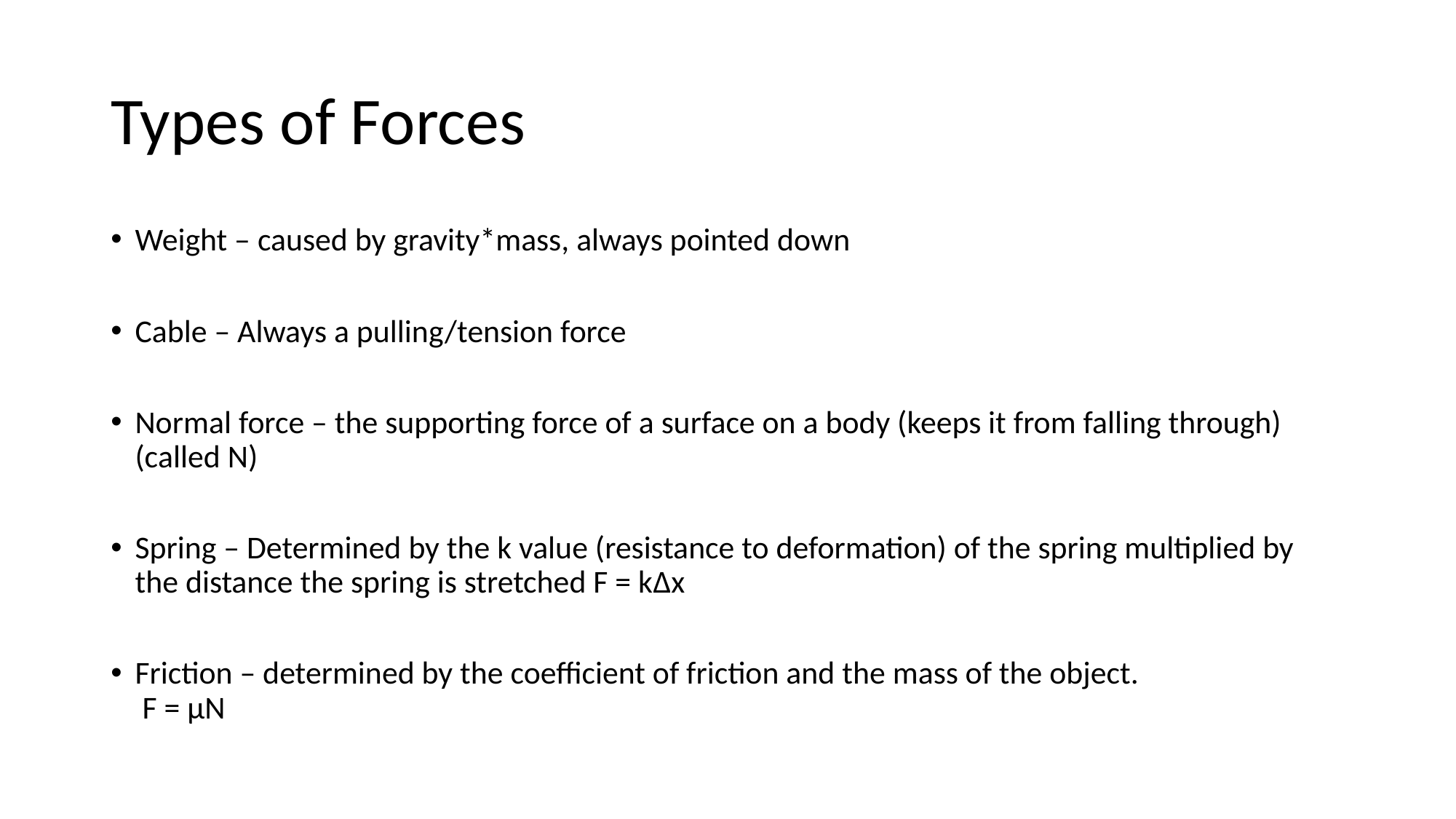

# Types of Forces
Weight – caused by gravity*mass, always pointed down

Cable – Always a pulling/tension force

Normal force – the supporting force of a surface on a body (keeps it from falling through) (called N)

Spring – Determined by the k value (resistance to deformation) of the spring multiplied by the distance the spring is stretched F = kΔx

Friction – determined by the coefficient of friction and the mass of the object.
 F = μN